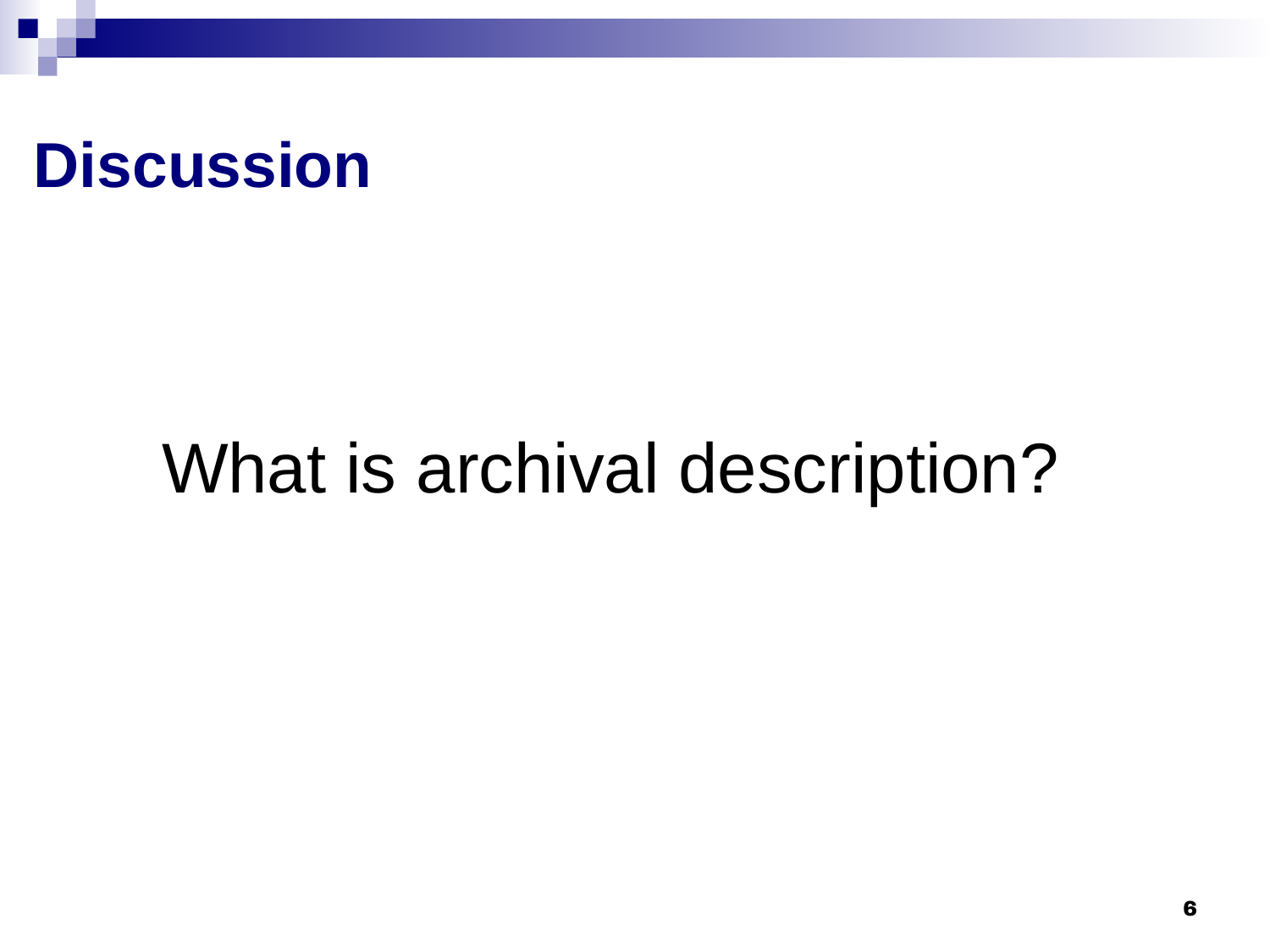

# Discussion

What is archival description?
6